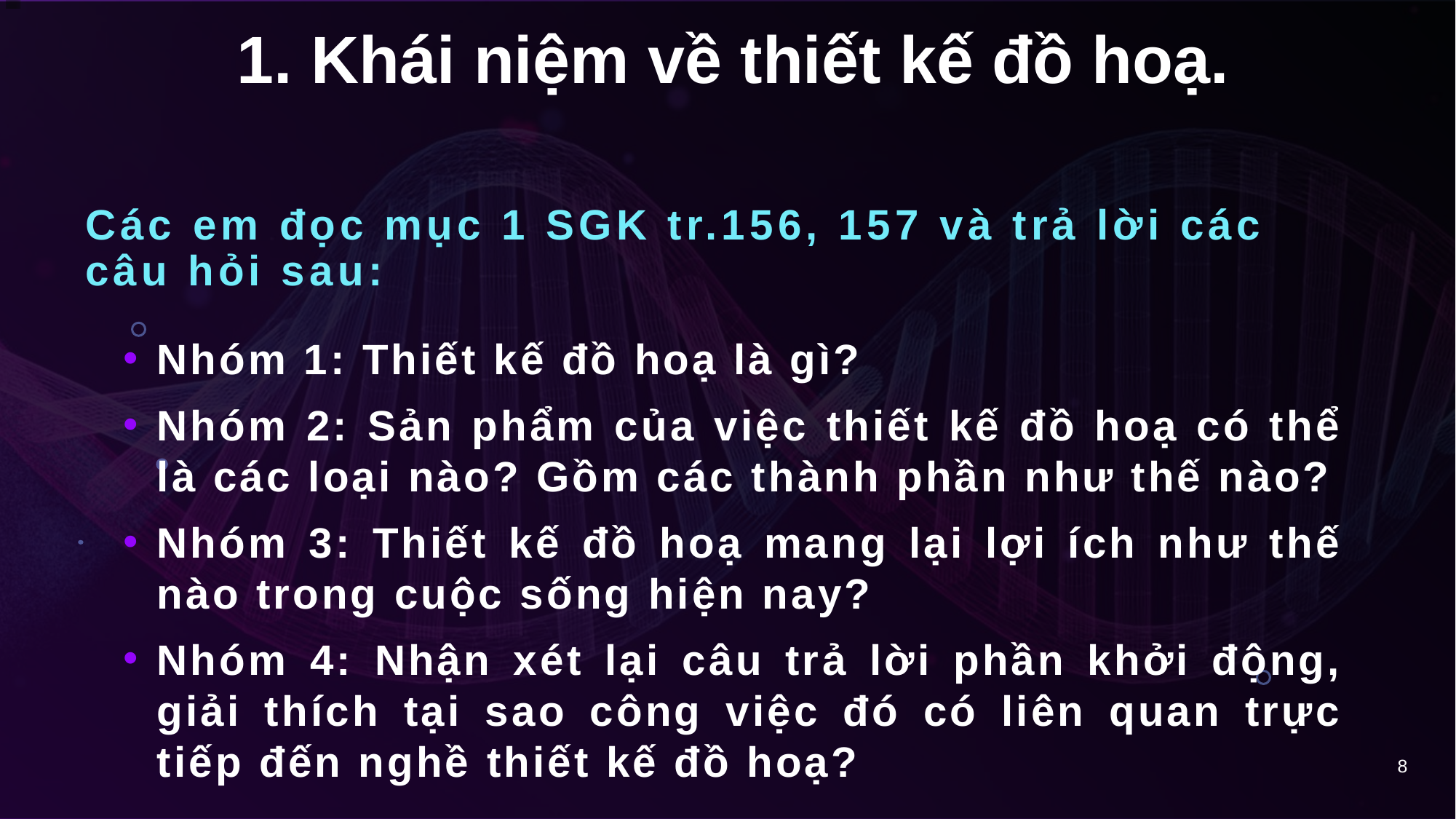

# 1. Khái niệm về thiết kế đồ hoạ.
Các em đọc mục 1 SGK tr.156, 157 và trả lời các câu hỏi sau:
Nhóm 1: Thiết kế đồ hoạ là gì?
Nhóm 2: Sản phẩm của việc thiết kế đồ hoạ có thể là các loại nào? Gồm các thành phần như thế nào?
Nhóm 3: Thiết kế đồ hoạ mang lại lợi ích như thế nào trong cuộc sống hiện nay?
Nhóm 4: Nhận xét lại câu trả lời phần khởi động, giải thích tại sao công việc đó có liên quan trực tiếp đến nghề thiết kế đồ hoạ?

8